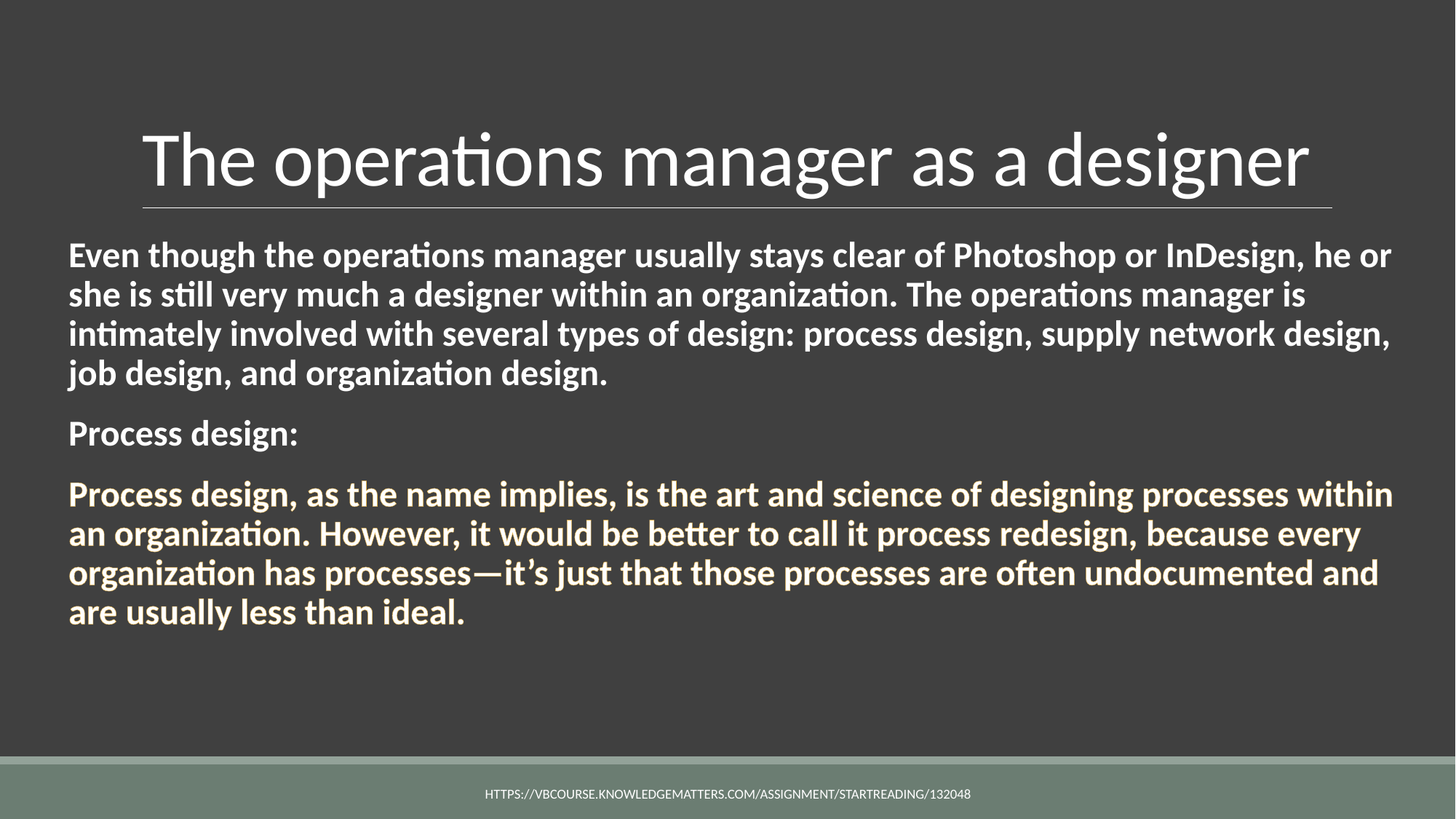

# The operations manager as a designer

Even though the operations manager usually stays clear of Photoshop or InDesign, he or she is still very much a designer within an organization. The operations manager is intimately involved with several types of design: process design, supply network design, job design, and organization design.
Process design:
Process design, as the name implies, is the art and science of designing processes within an organization. However, it would be better to call it process redesign, because every organization has processes—it’s just that those processes are often undocumented and are usually less than ideal.
https://vbcourse.knowledgematters.com/assignment/startReading/132048